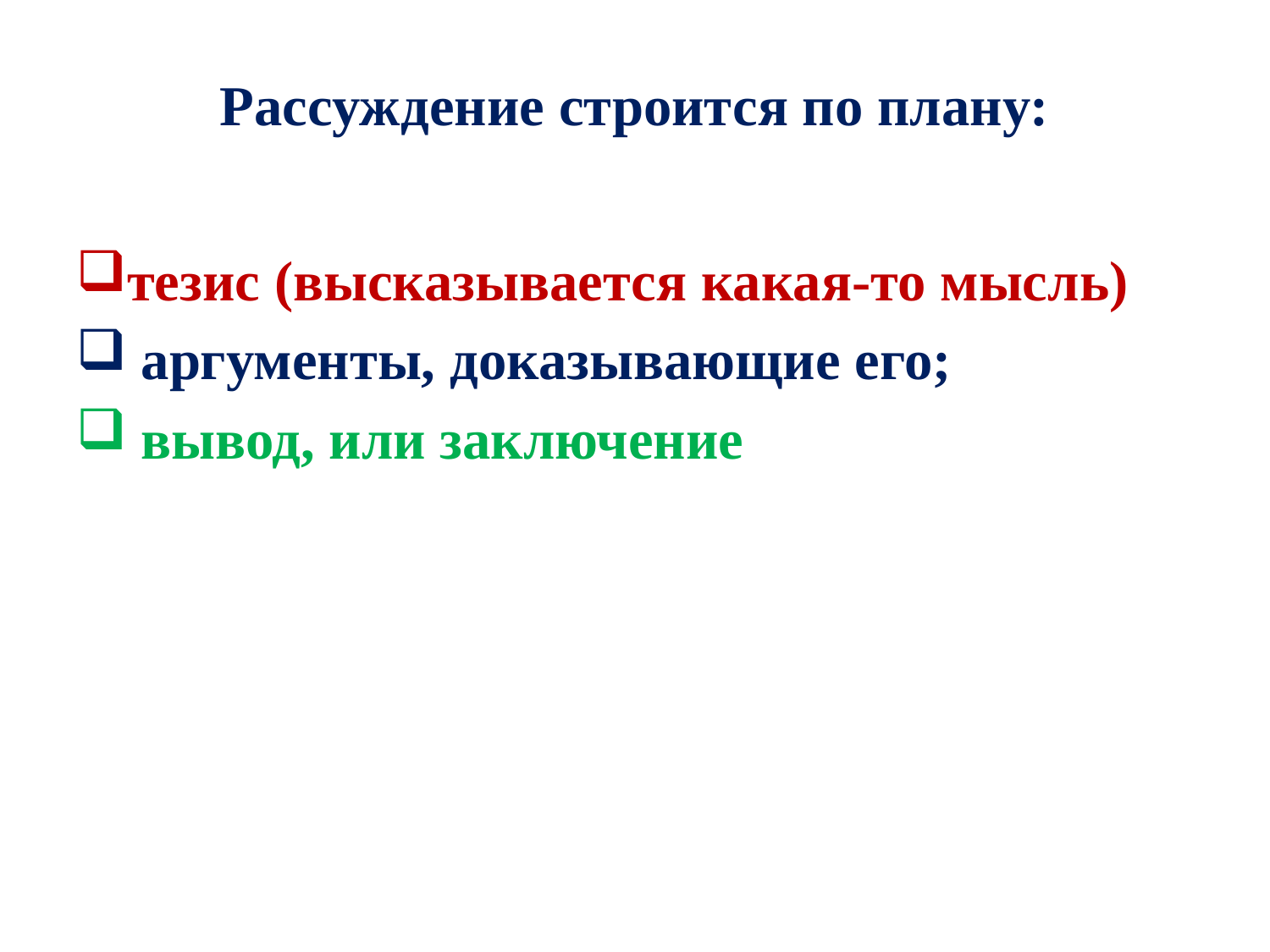

# Рассуждение строится по плану:
тезис (высказывается какая-то мысль)
 аргументы, доказывающие его;
 вывод, или заключение